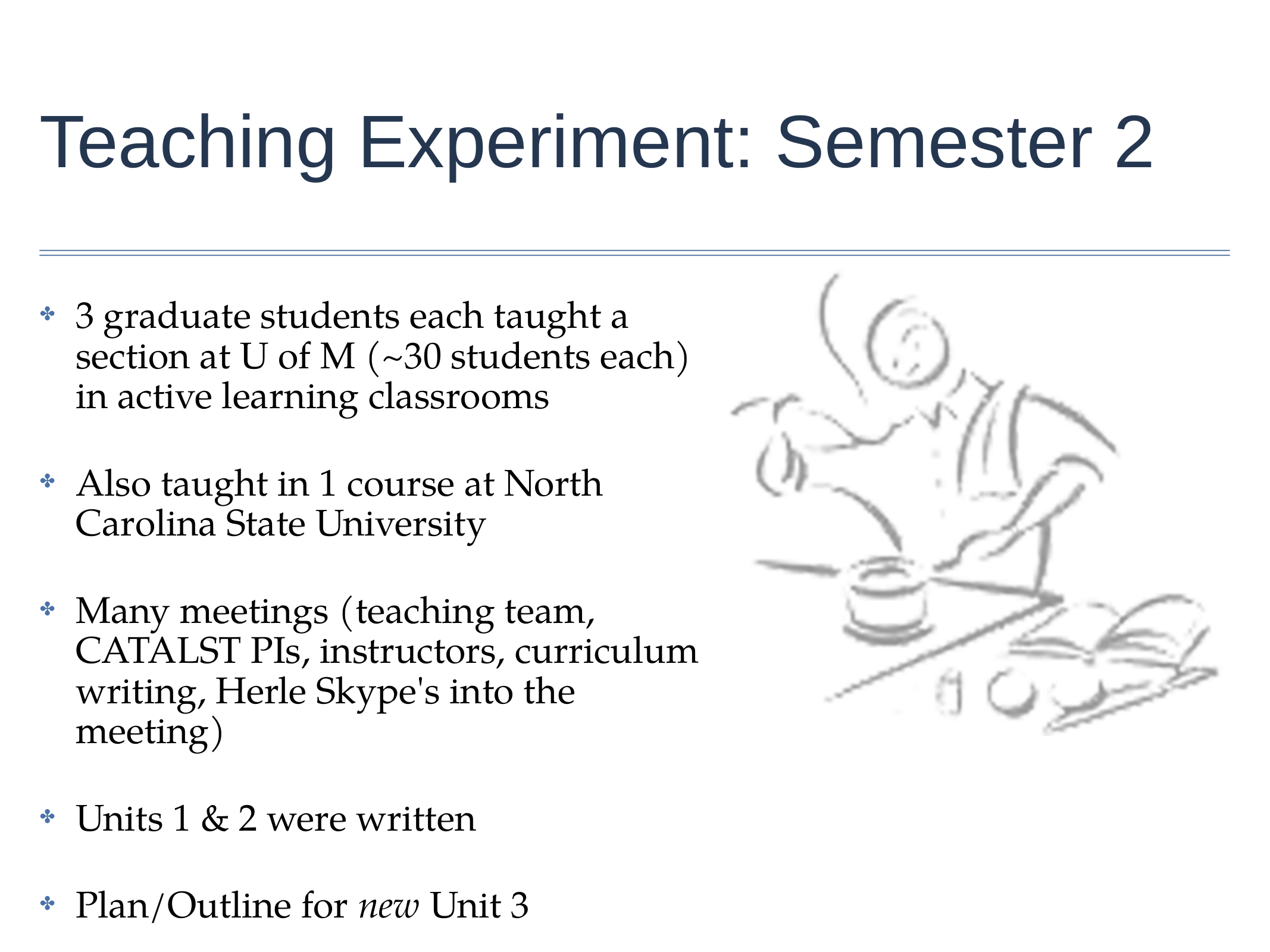

# Teaching Experiment: Semester 2
3 graduate students each taught a section at U of M (~30 students each) in active learning classrooms
Also taught in 1 course at North Carolina State University
Many meetings (teaching team, CATALST PIs, instructors, curriculum writing, Herle Skype's into the meeting)
Units 1 & 2 were written
Plan/Outline for new Unit 3